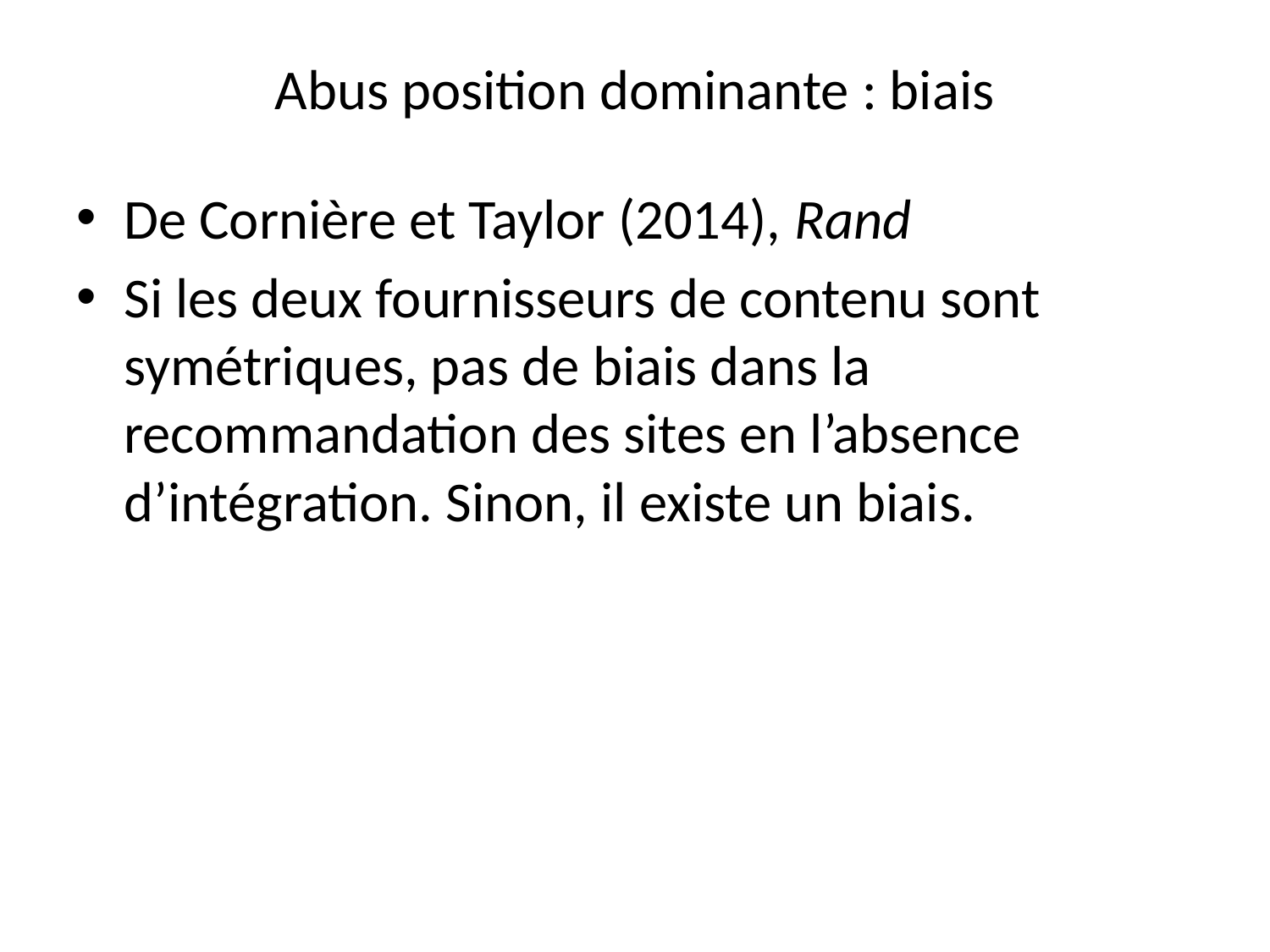

# Abus position dominante : biais
De Cornière et Taylor (2014), Rand
Si les deux fournisseurs de contenu sont symétriques, pas de biais dans la recommandation des sites en l’absence d’intégration. Sinon, il existe un biais.